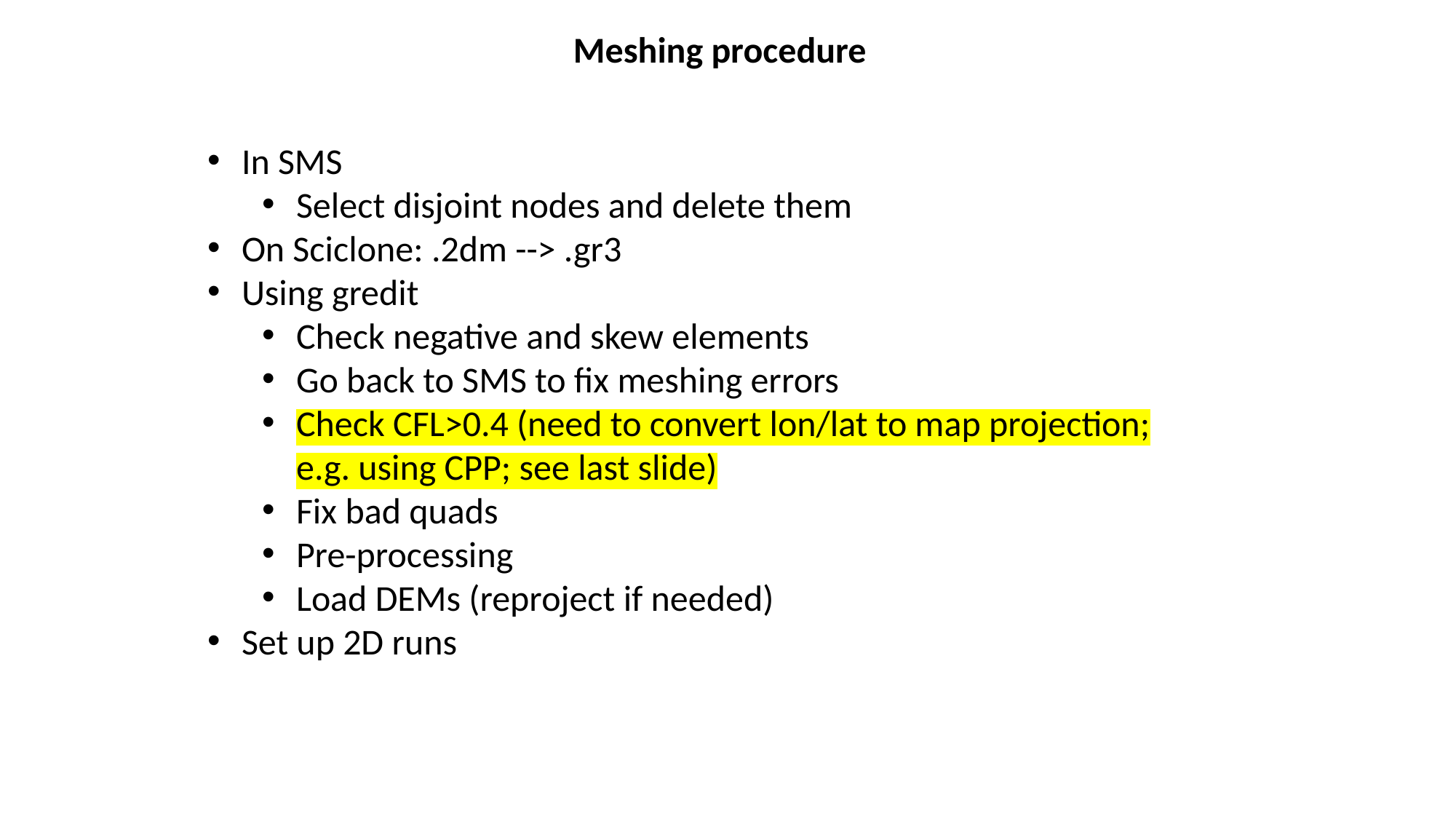

Meshing procedure
In SMS
Select disjoint nodes and delete them
On Sciclone: .2dm --> .gr3
Using gredit
Check negative and skew elements
Go back to SMS to fix meshing errors
Check CFL>0.4 (need to convert lon/lat to map projection; e.g. using CPP; see last slide)
Fix bad quads
Pre-processing
Load DEMs (reproject if needed)
Set up 2D runs